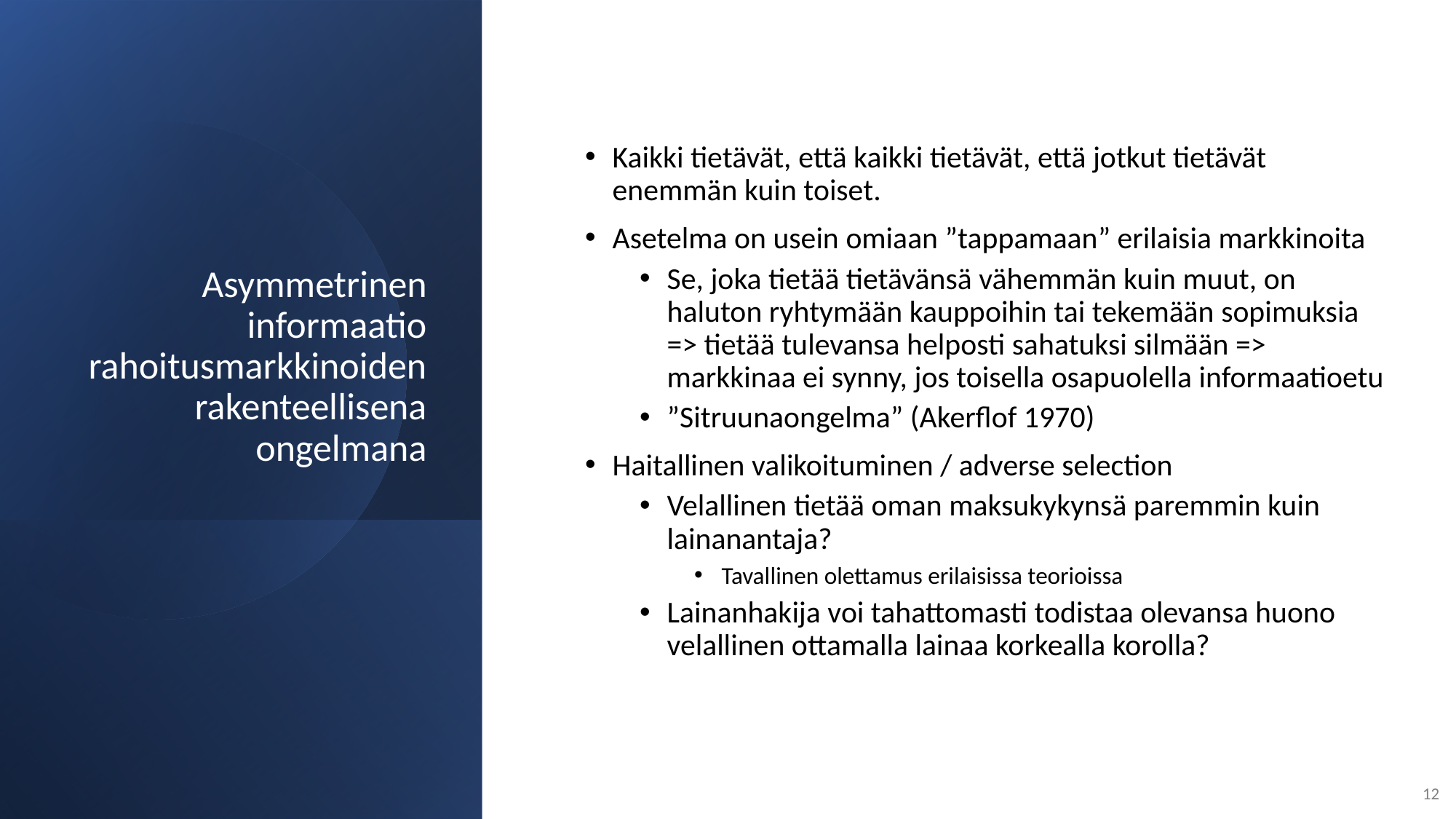

# Asymmetrinen informaatio rahoitusmarkkinoiden rakenteellisena ongelmana
Kaikki tietävät, että kaikki tietävät, että jotkut tietävät enemmän kuin toiset.
Asetelma on usein omiaan ”tappamaan” erilaisia markkinoita
Se, joka tietää tietävänsä vähemmän kuin muut, on haluton ryhtymään kauppoihin tai tekemään sopimuksia => tietää tulevansa helposti sahatuksi silmään => markkinaa ei synny, jos toisella osapuolella informaatioetu
”Sitruunaongelma” (Akerflof 1970)
Haitallinen valikoituminen / adverse selection
Velallinen tietää oman maksukykynsä paremmin kuin lainanantaja?
Tavallinen olettamus erilaisissa teorioissa
Lainanhakija voi tahattomasti todistaa olevansa huono velallinen ottamalla lainaa korkealla korolla?

12